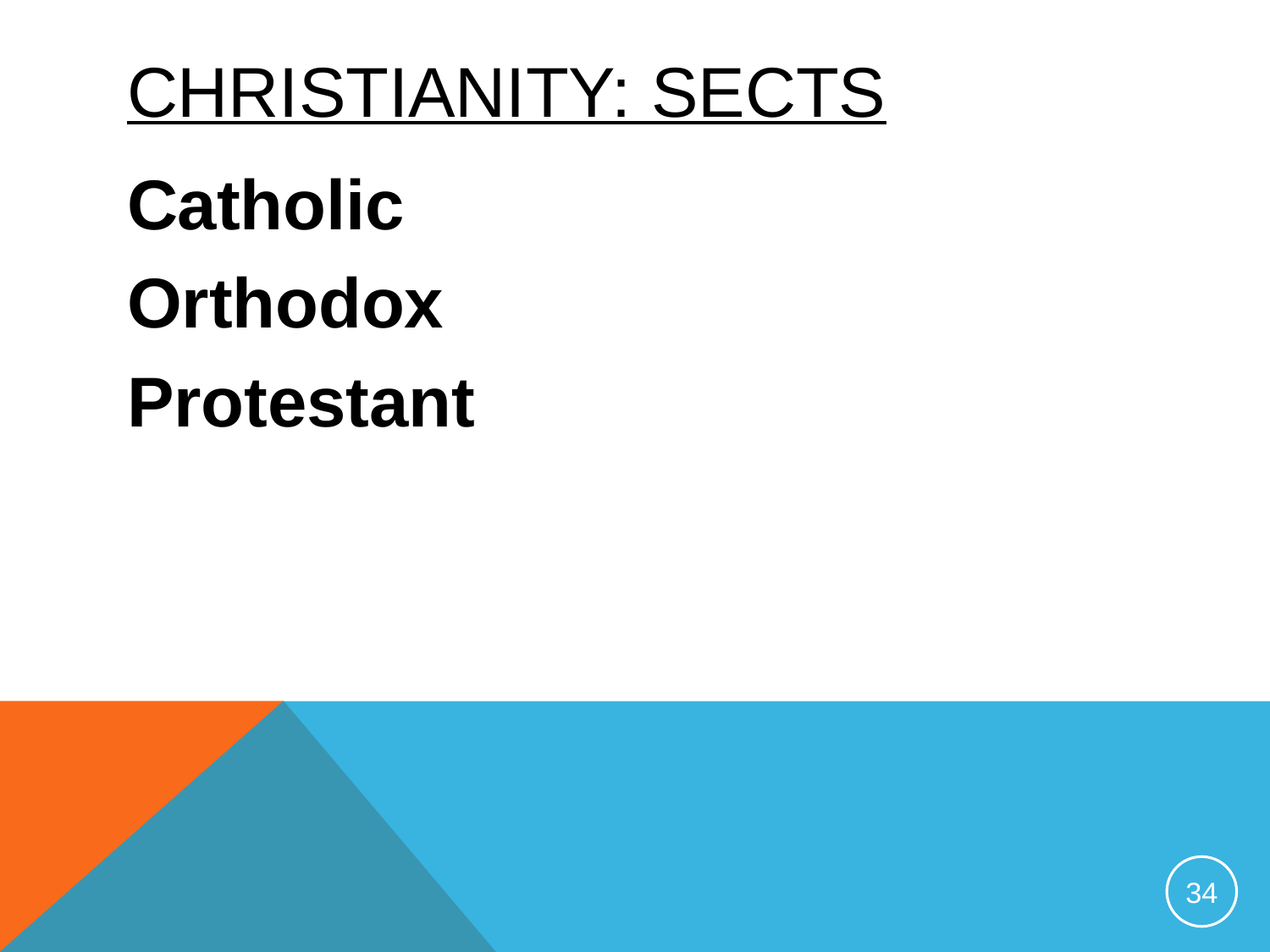

# Christianity: Sects
Catholic
Orthodox
Protestant

34